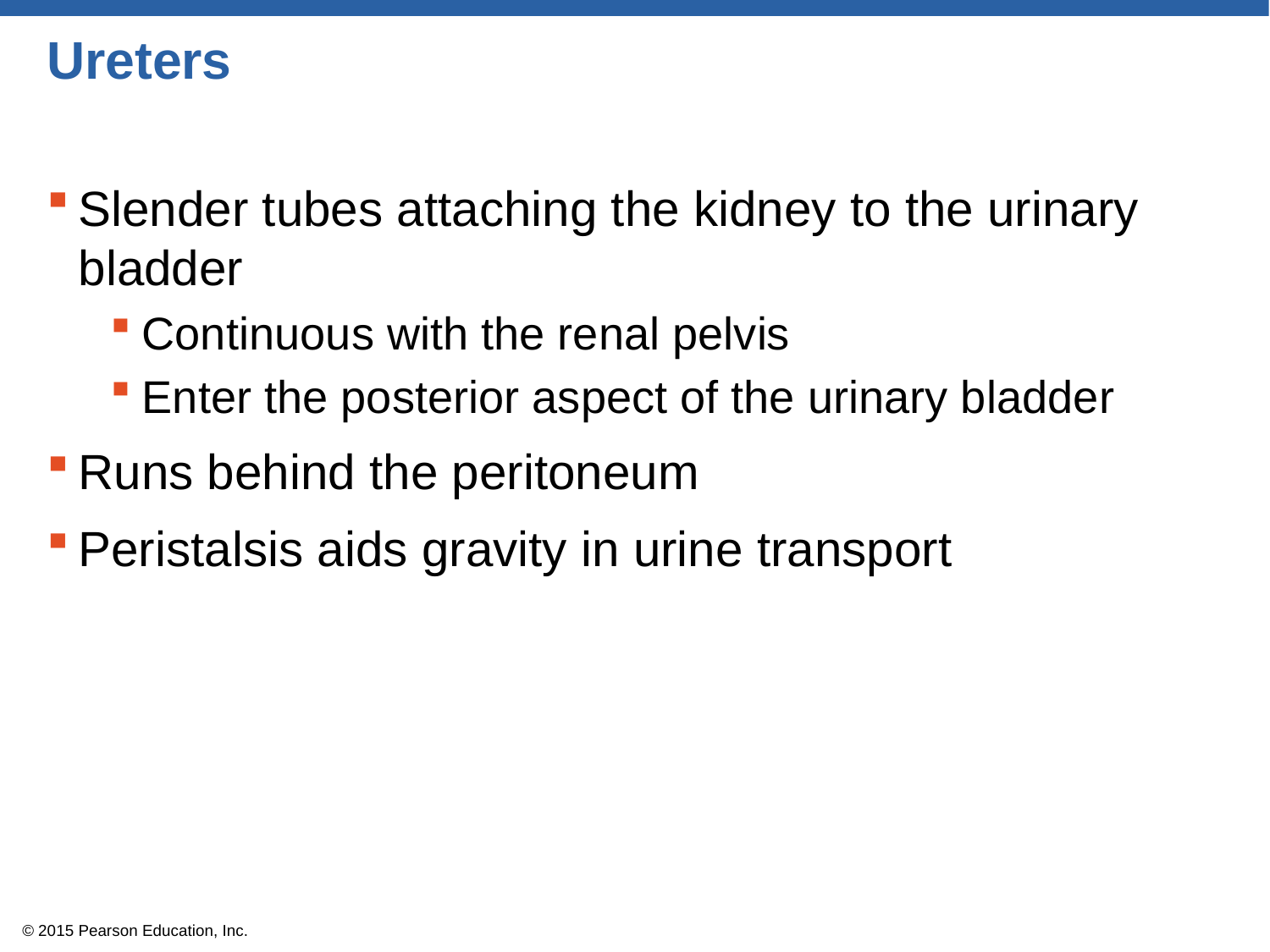

# Ureters
Slender tubes attaching the kidney to the urinary bladder
Continuous with the renal pelvis
Enter the posterior aspect of the urinary bladder
Runs behind the peritoneum
Peristalsis aids gravity in urine transport
© 2015 Pearson Education, Inc.